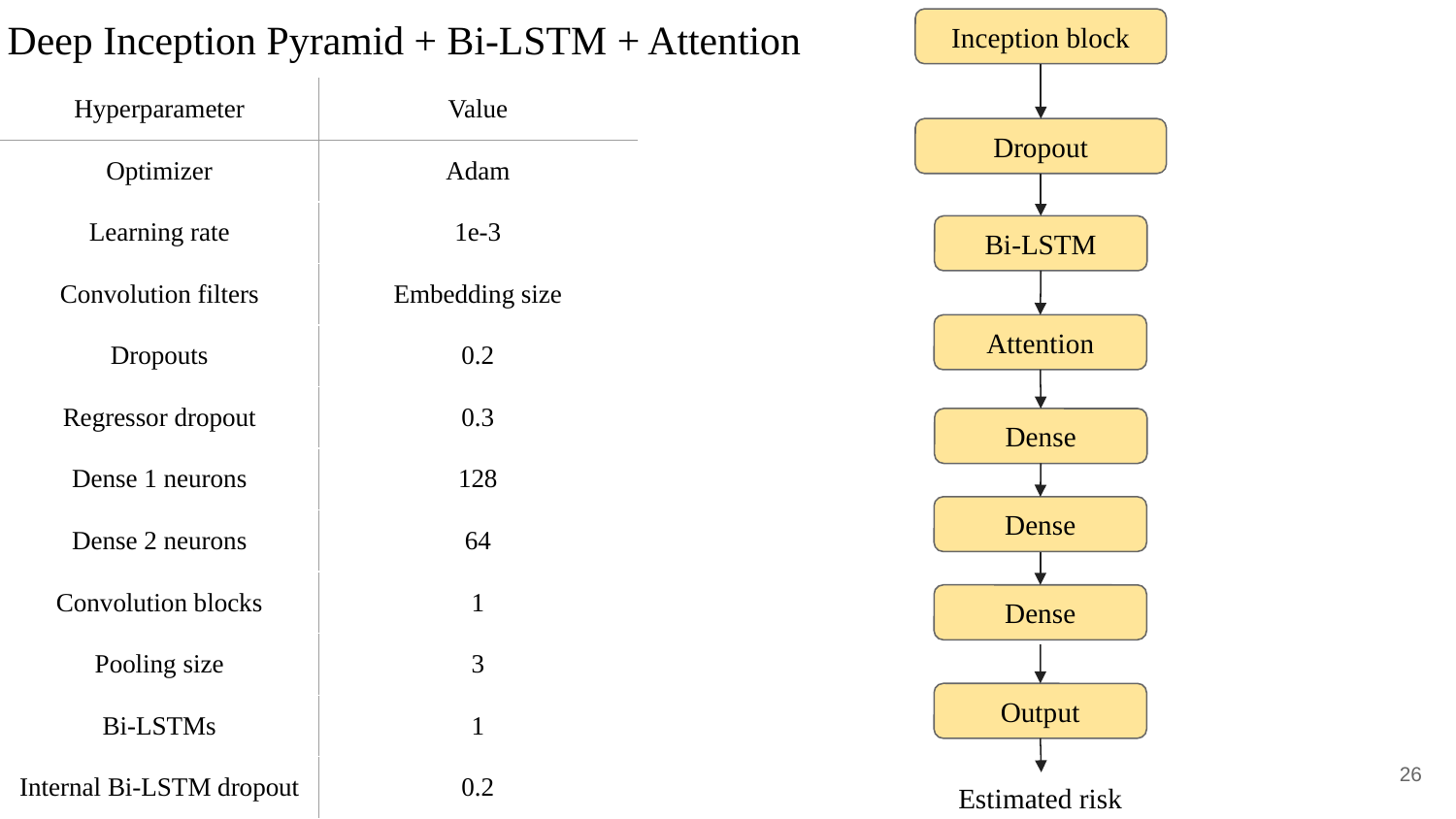

Deep Inception Pyramid + Bi-LSTM + Attention
Inception block
| Hyperparameter | Value |
| --- | --- |
| Optimizer | Adam |
| Learning rate | 1e-3 |
| Convolution filters | Embedding size |
| Dropouts | 0.2 |
| Regressor dropout | 0.3 |
| Dense 1 neurons | 128 |
| Dense 2 neurons | 64 |
| Convolution blocks | 1 |
| Pooling size | 3 |
| Bi-LSTMs | 1 |
| Internal Bi-LSTM dropout | 0.2 |
Dropout
Bi-LSTM
Attention
Dense
Dense
Dense
Output
26
Estimated risk